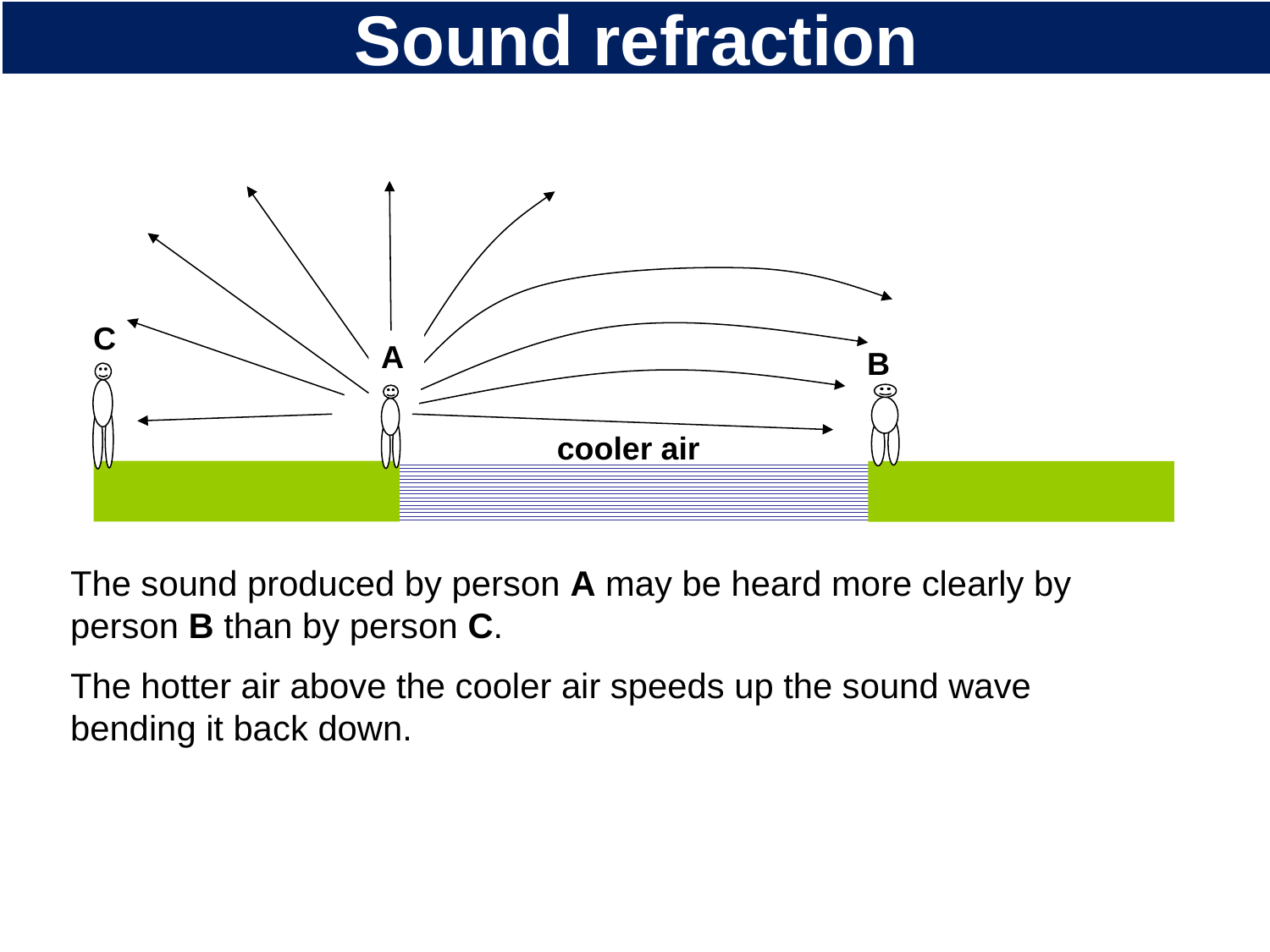

# Sound refraction

C

A
B

cooler air

The sound produced by person A may be heard more clearly by person B than by person C.
The hotter air above the cooler air speeds up the sound wave bending it back down.